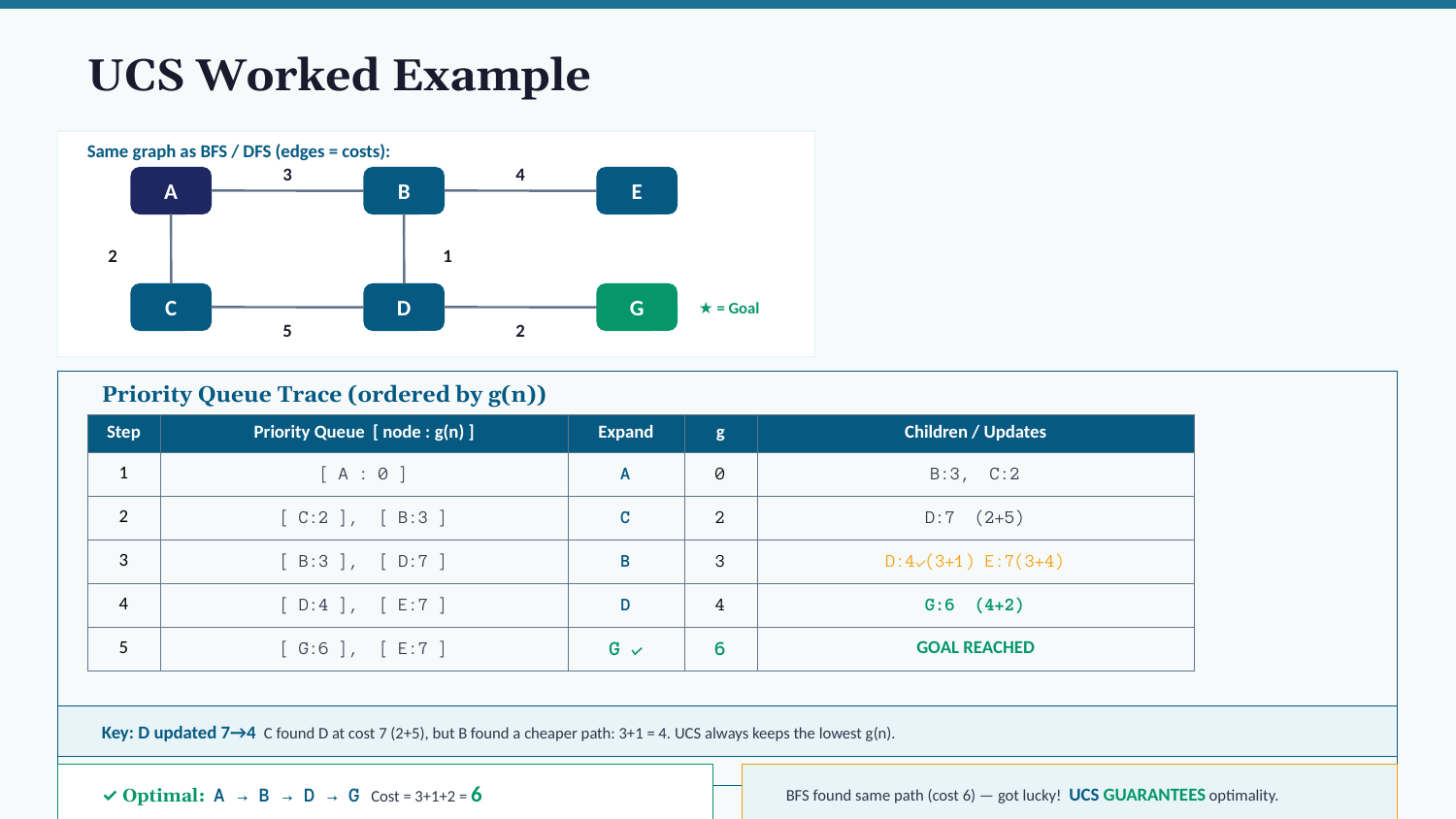

UCS Worked Example

Same graph as BFS / DFS (edges = costs):
3
4

A

B

E

2
1

C

D

G
★ = Goal

5
2

Priority Queue Trace (ordered by g(n))
| Step | Priority Queue [ node : g(n) ] | Expand | g | Children / Updates |
| --- | --- | --- | --- | --- |
| 1 | [ A : 0 ] | A | 0 | B:3, C:2 |
| 2 | [ C:2 ], [ B:3 ] | C | 2 | D:7 (2+5) |
| 3 | [ B:3 ], [ D:7 ] | B | 3 | D:4✓(3+1) E:7(3+4) |
| 4 | [ D:4 ], [ E:7 ] | D | 4 | G:6 (4+2) |
| 5 | [ G:6 ], [ E:7 ] | G ✓ | 6 | GOAL REACHED |

Key: D updated 7→4  C found D at cost 7 (2+5), but B found a cheaper path: 3+1 = 4. UCS always keeps the lowest g(n).
PECST522 — Artificial Intelligence | B.Tech CSE S5 (2024 Scheme)

✓ Optimal:  A → B → D → G   Cost = 3+1+2 = 6
BFS found same path (cost 6) — got lucky!  UCS GUARANTEES optimality.